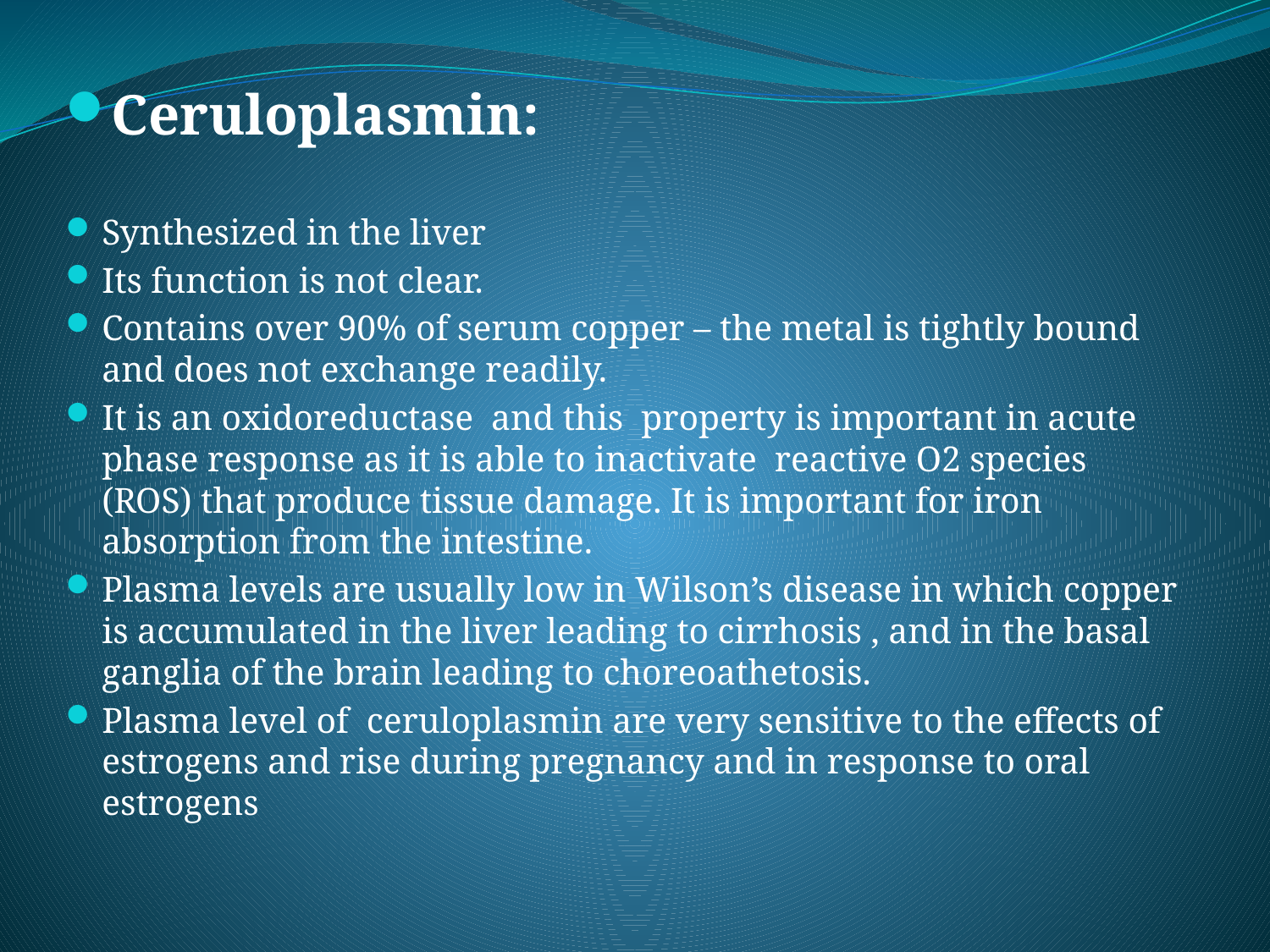

Ceruloplasmin:

Synthesized in the liver
Its function is not clear.
Contains over 90% of serum copper – the metal is tightly bound and does not exchange readily.
It is an oxidoreductase  and this  property is important in acute phase response as it is able to inactivate  reactive O2 species (ROS) that produce tissue damage. It is important for iron absorption from the intestine.
Plasma levels are usually low in Wilson’s disease in which copper is accumulated in the liver leading to cirrhosis , and in the basal ganglia of the brain leading to choreoathetosis.
Plasma level of  ceruloplasmin are very sensitive to the effects of estrogens and rise during pregnancy and in response to oral estrogens